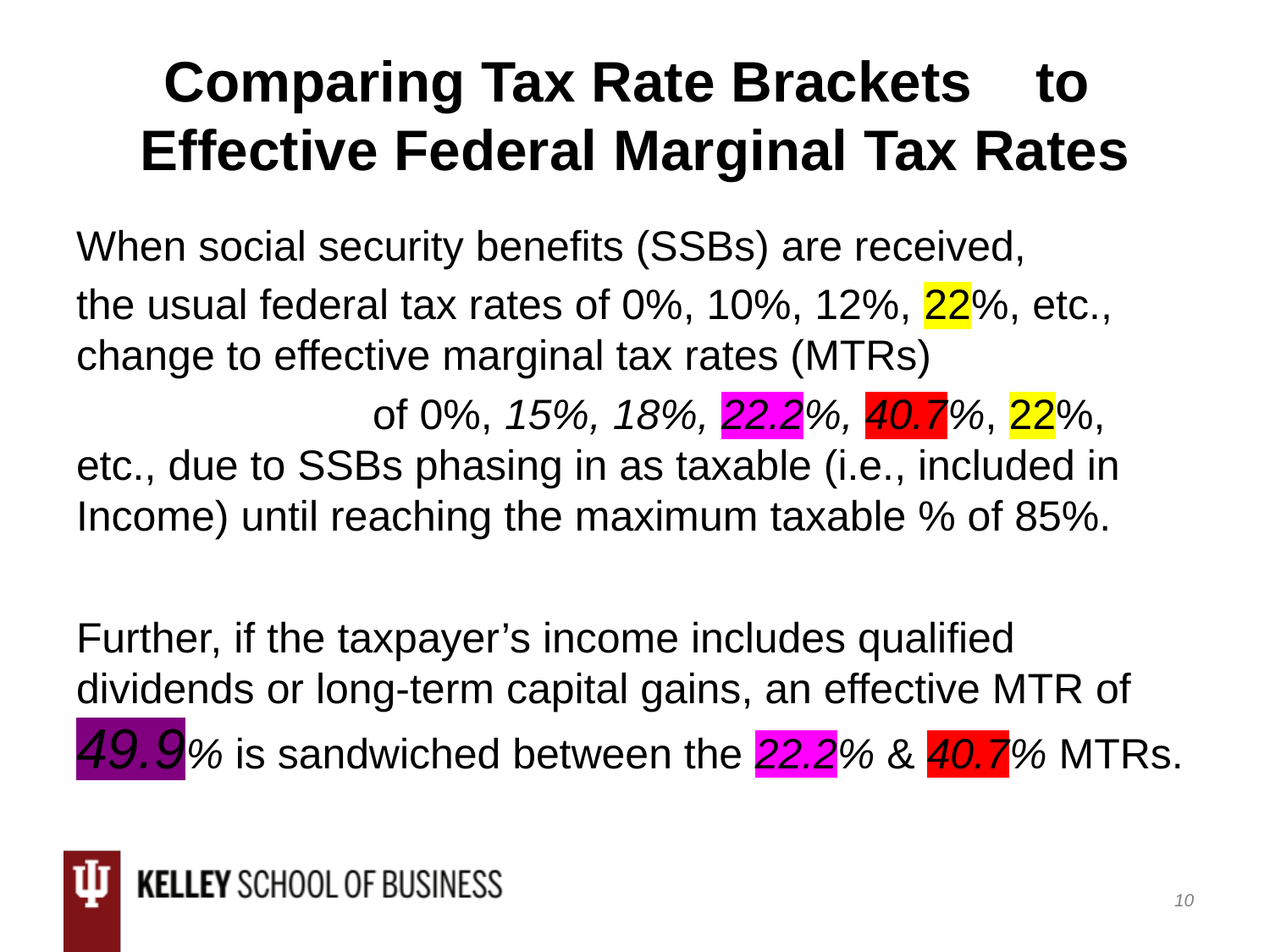

# Comparing Tax Rate Brackets    to Effective Federal Marginal Tax Rates
When social security benefits (SSBs) are received,
the usual federal tax rates of 0%, 10%, 12%, 22%, etc., change to effective marginal tax rates (MTRs)
                         of 0%, 15%, 18%, 22.2%, 40.7%, 22%, etc., due to SSBs phasing in as taxable (i.e., included in Income) until reaching the maximum taxable % of 85%.

Further, if the taxpayer’s income includes qualified dividends or long-term capital gains, an effective MTR of 49.9% is sandwiched between the 22.2% & 40.7% MTRs.
10